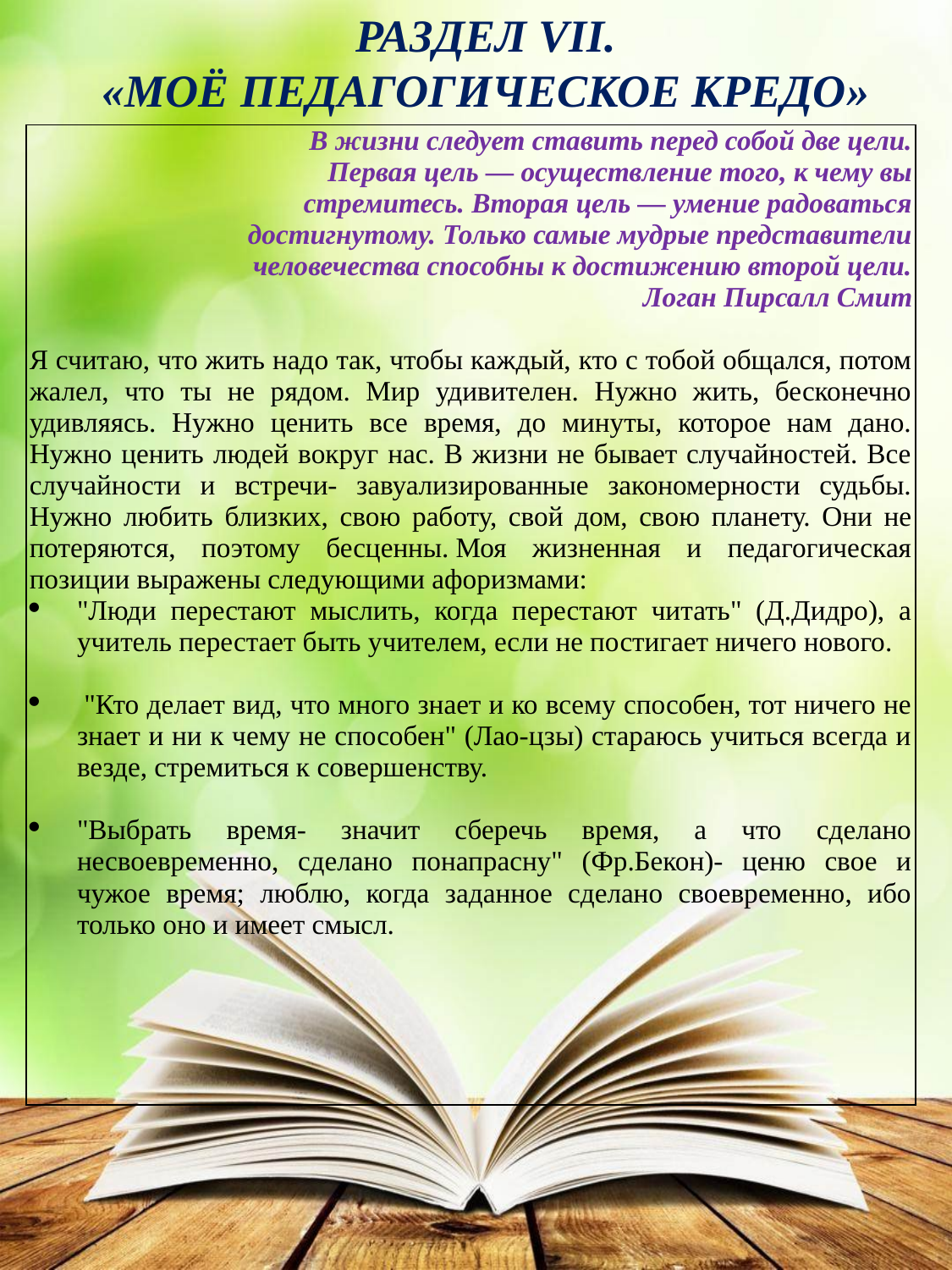

РАЗДЕЛ VII.
«МОЁ ПЕДАГОГИЧЕСКОЕ КРЕДО»
| В жизни следует ставить перед собой две цели. Первая цель — осуществление того, к чему вы стремитесь. Вторая цель — умение радоваться достигнутому. Только самые мудрые представители человечества способны к достижению второй цели. Логан Пирсалл Смит Я считаю, что жить надо так, чтобы каждый, кто с тобой общался, потом жалел, что ты не рядом. Мир удивителен. Нужно жить, бесконечно удивляясь. Нужно ценить все время, до минуты, которое нам дано. Нужно ценить людей вокруг нас. В жизни не бывает случайностей. Все случайности и встречи- завуализированные закономерности судьбы. Нужно любить близких, свою работу, свой дом, свою планету. Они не потеряются, поэтому бесценны. Моя жизненная и педагогическая позиции выражены следующими афоризмами: "Люди перестают мыслить, когда перестают читать" (Д.Дидро), а учитель перестает быть учителем, если не постигает ничего нового.  "Кто делает вид, что много знает и ко всему способен, тот ничего не знает и ни к чему не способен" (Лао-цзы) стараюсь учиться всегда и везде, стремиться к совершенству. "Выбрать время- значит сберечь время, а что сделано несвоевременно, сделано понапрасну" (Фр.Бекон)- ценю свое и чужое время; люблю, когда заданное сделано своевременно, ибо только оно и имеет смысл. |
| --- |